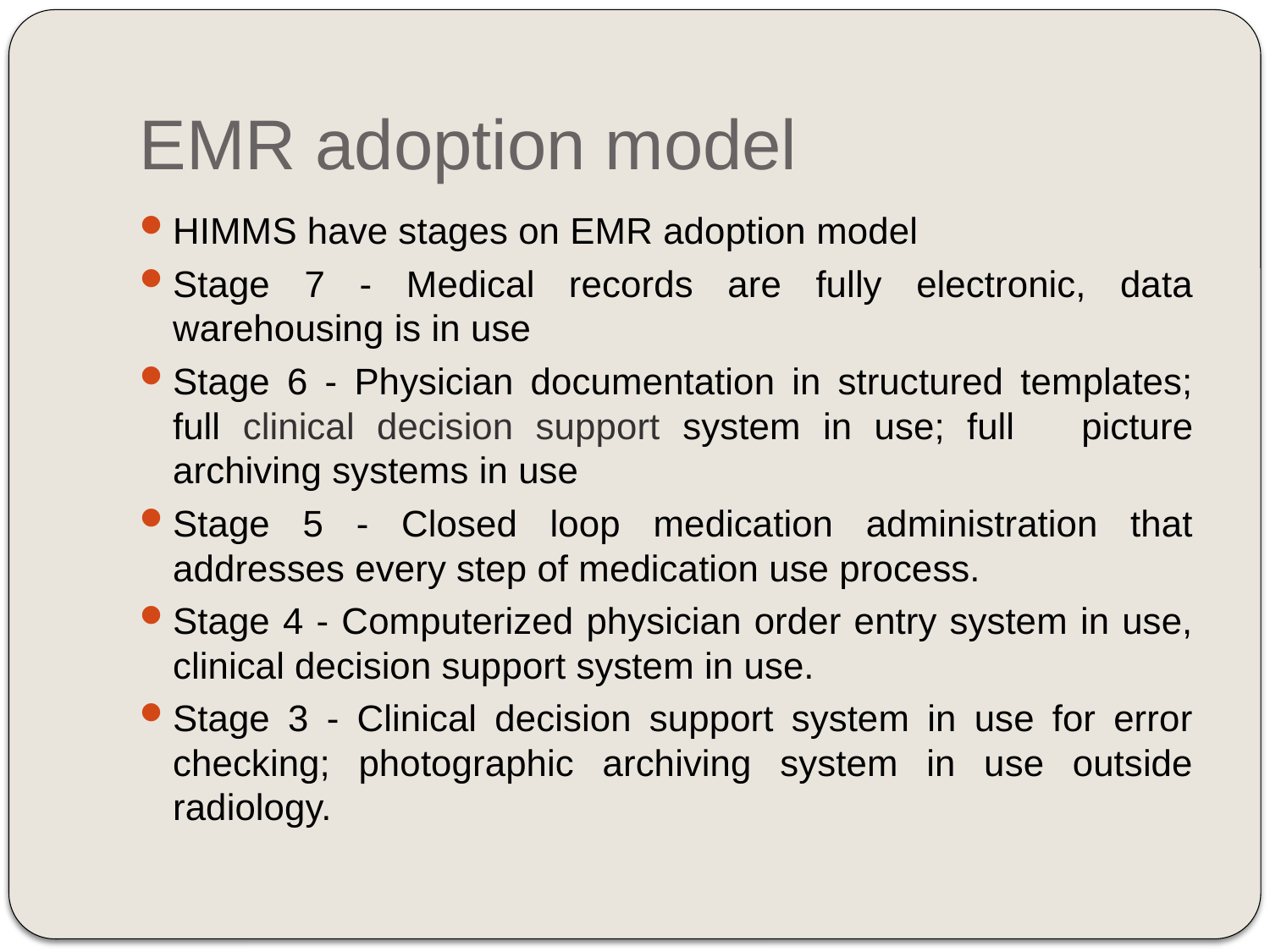

# EMR adoption model
HIMMS have stages on EMR adoption model
Stage 7 - Medical records are fully electronic, data warehousing is in use
Stage 6 - Physician documentation in structured templates; full clinical decision support system in use; full   picture archiving systems in use
Stage 5 - Closed loop medication administration that addresses every step of medication use process.
Stage 4 - Computerized physician order entry system in use, clinical decision support system in use.
Stage 3 - Clinical decision support system in use for error checking; photographic archiving system in use outside radiology.